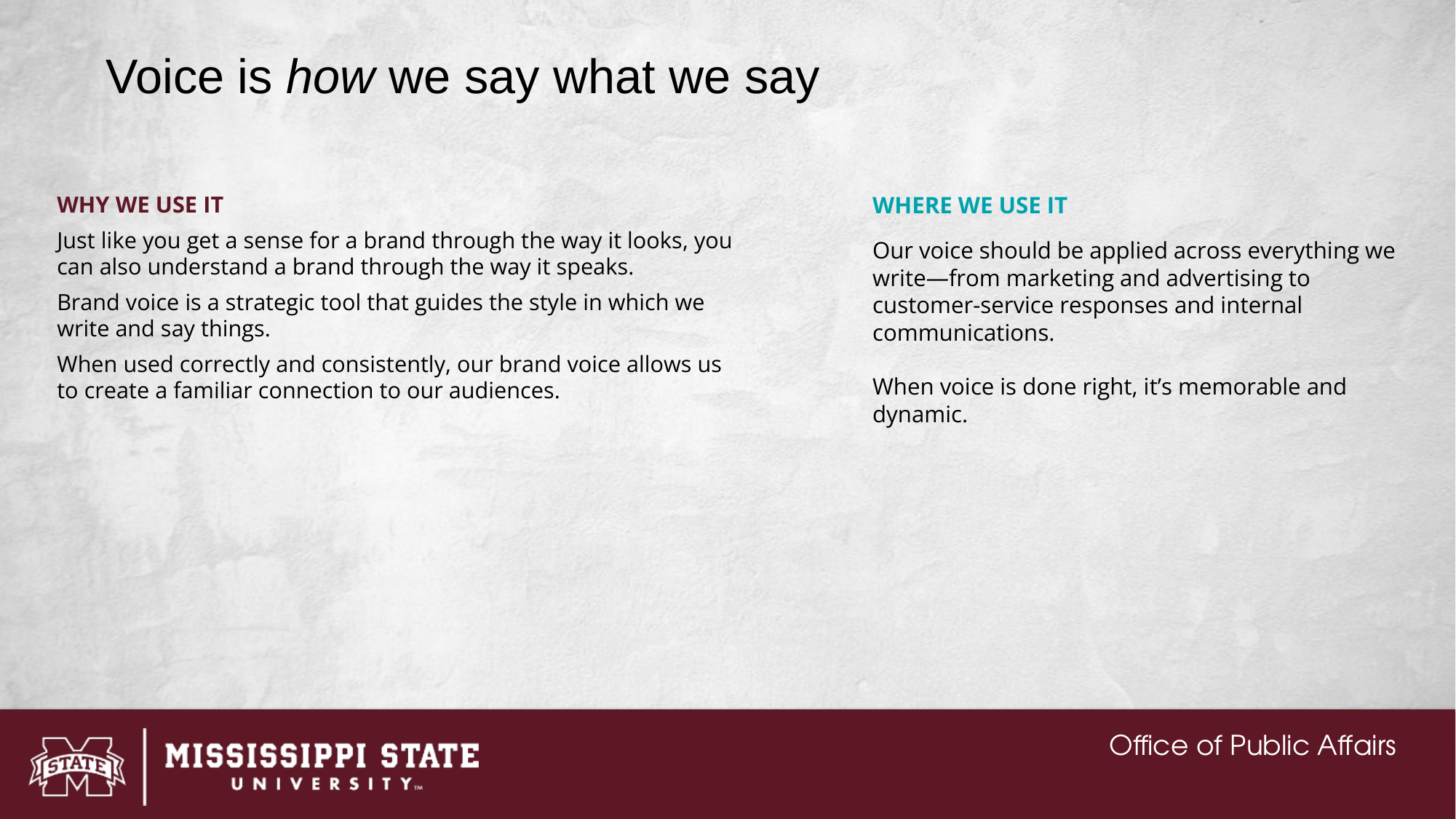

# Voice is how we say what we say
WHY WE USE IT
Just like you get a sense for a brand through the way it looks, you can also understand a brand through the way it speaks.
Brand voice is a strategic tool that guides the style in which we write and say things.
When used correctly and consistently, our brand voice allows us to create a familiar connection to our audiences.

WHERE WE USE IT
Our voice should be applied across everything we write—from marketing and advertising to customer-service responses and internal communications.

When voice is done right, it’s memorable and dynamic.